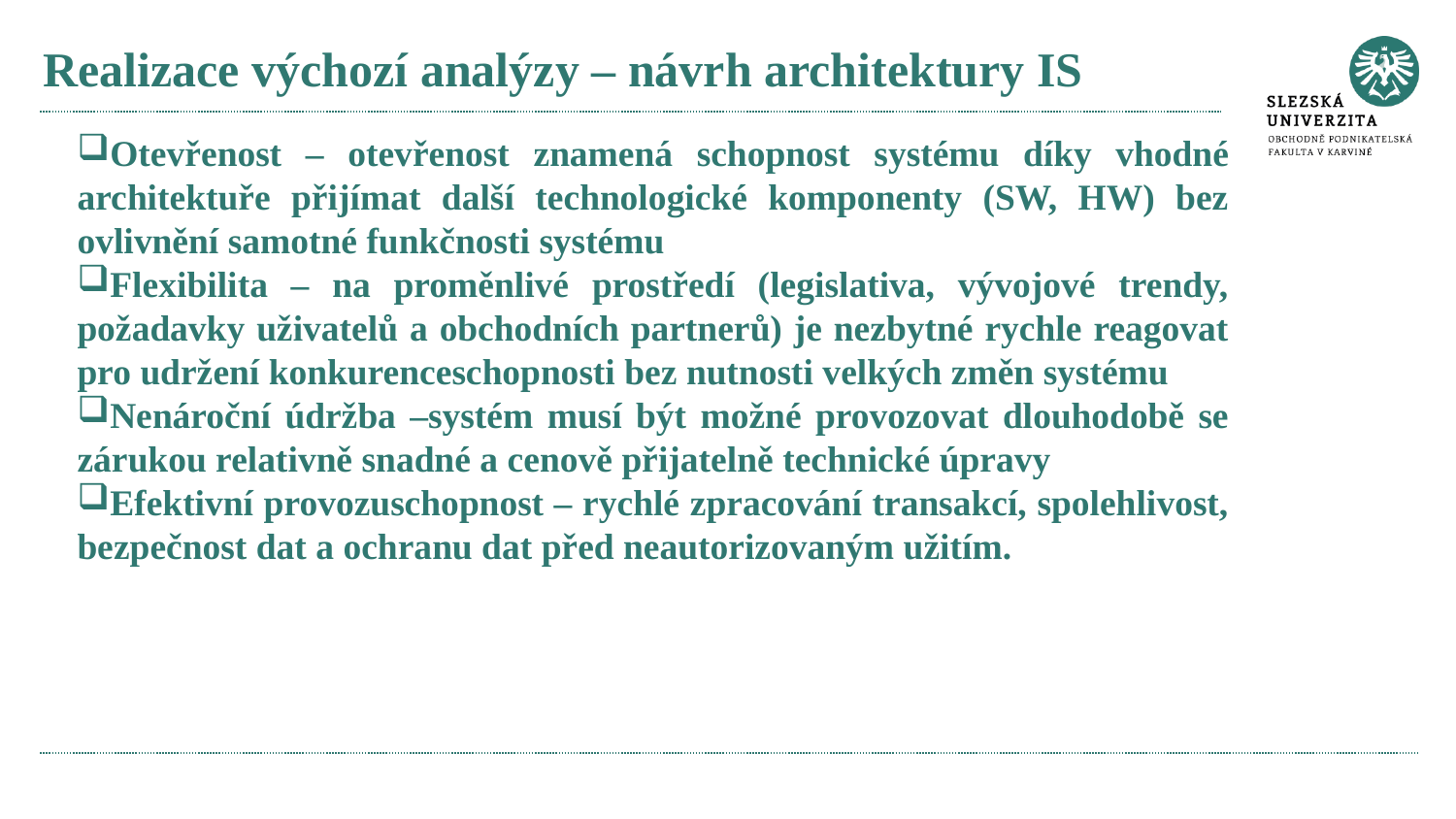

# Realizace výchozí analýzy – návrh architektury IS
Otevřenost – otevřenost znamená schopnost systému díky vhodné architektuře přijímat další technologické komponenty (SW, HW) bez ovlivnění samotné funkčnosti systému
Flexibilita – na proměnlivé prostředí (legislativa, vývojové trendy, požadavky uživatelů a obchodních partnerů) je nezbytné rychle reagovat pro udržení konkurenceschopnosti bez nutnosti velkých změn systému
Nenároční údržba –systém musí být možné provozovat dlouhodobě se zárukou relativně snadné a cenově přijatelně technické úpravy
Efektivní provozuschopnost – rychlé zpracování transakcí, spolehlivost, bezpečnost dat a ochranu dat před neautorizovaným užitím.